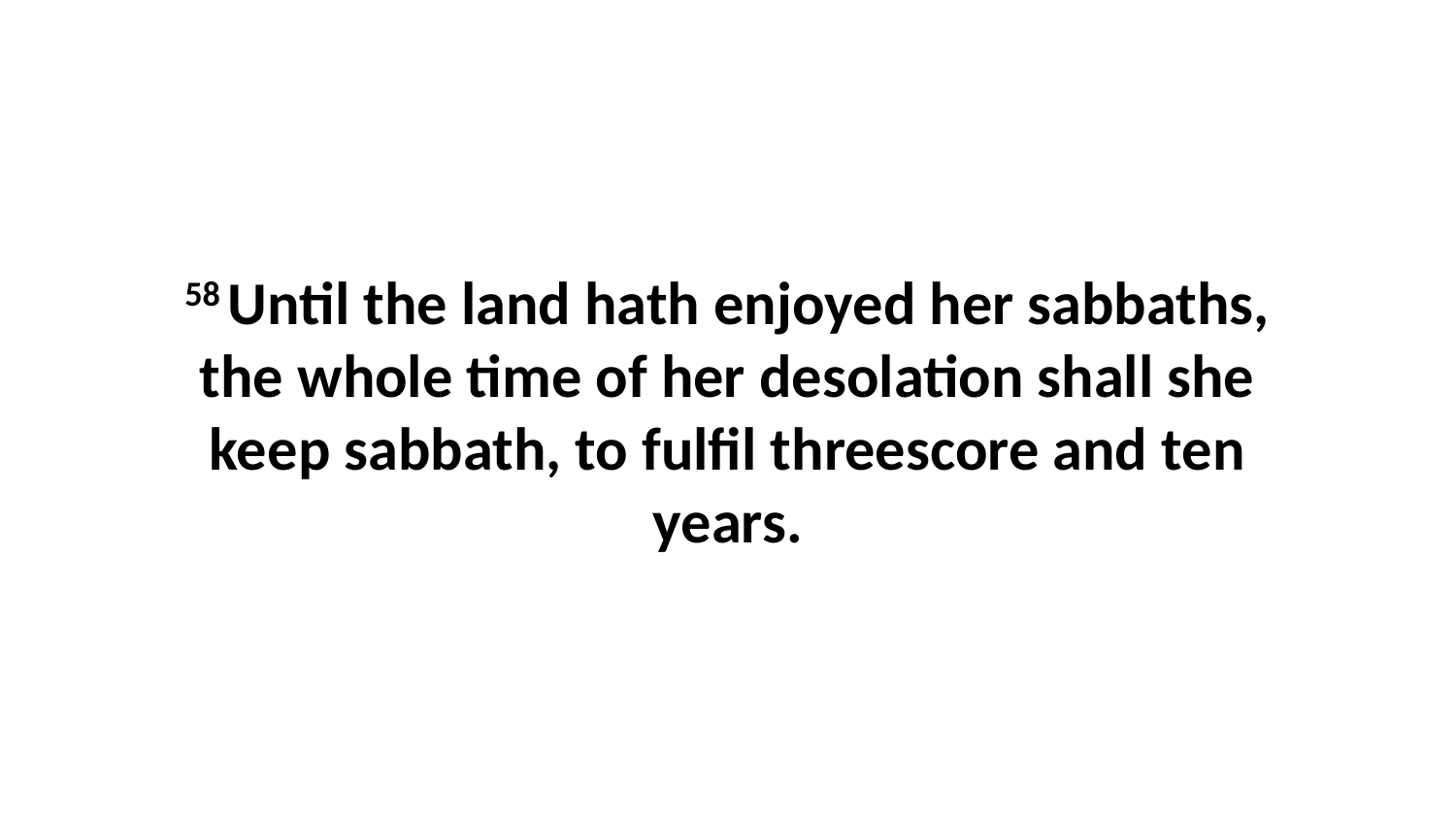

58 Until the land hath enjoyed her sabbaths, the whole time of her desolation shall she keep sabbath, to fulfil threescore and ten years.